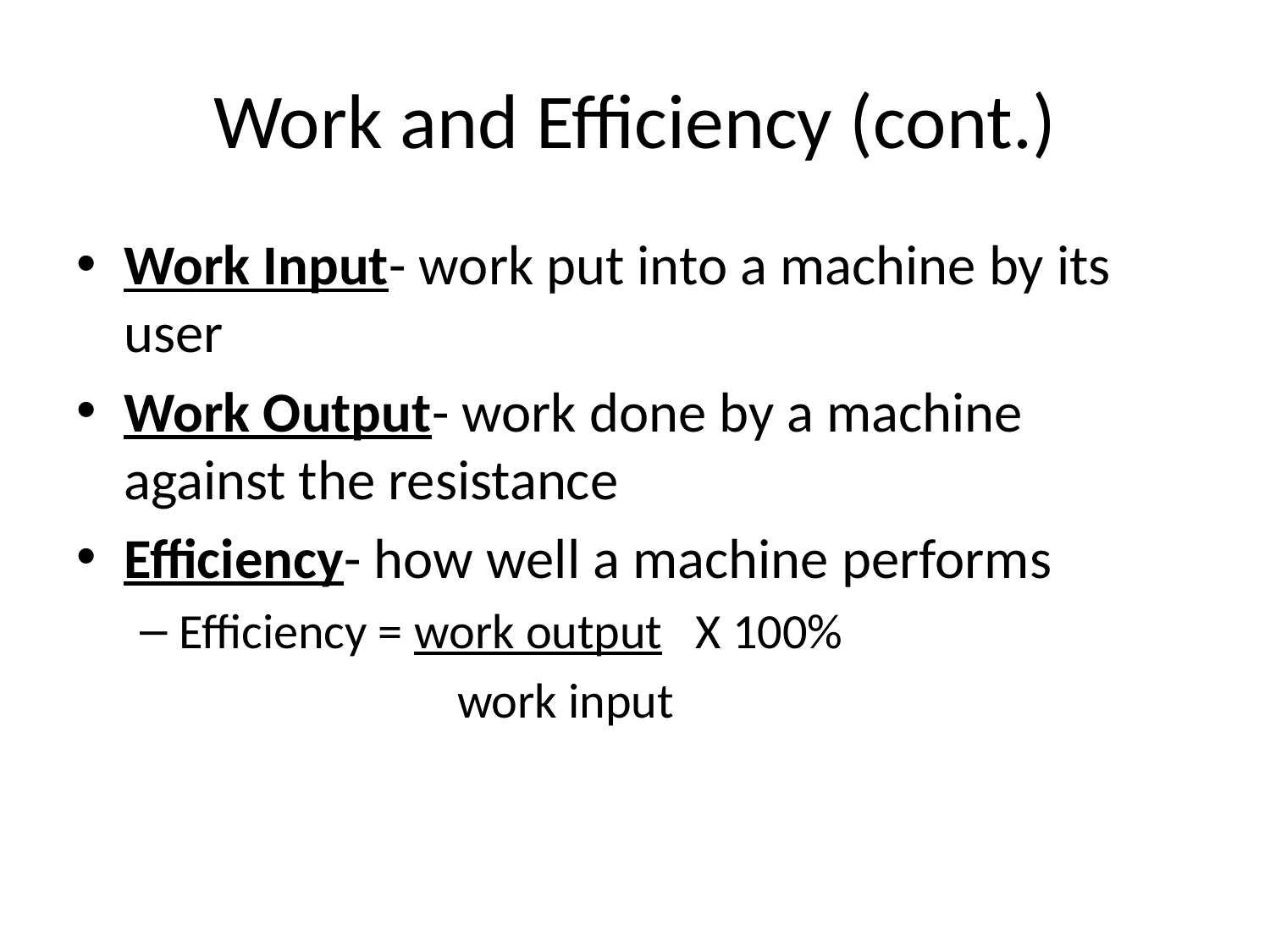

# Work and Efficiency (cont.)
Work Input- work put into a machine by its user
Work Output- work done by a machine against the resistance
Efficiency- how well a machine performs
Efficiency = work output   X 100%
work input